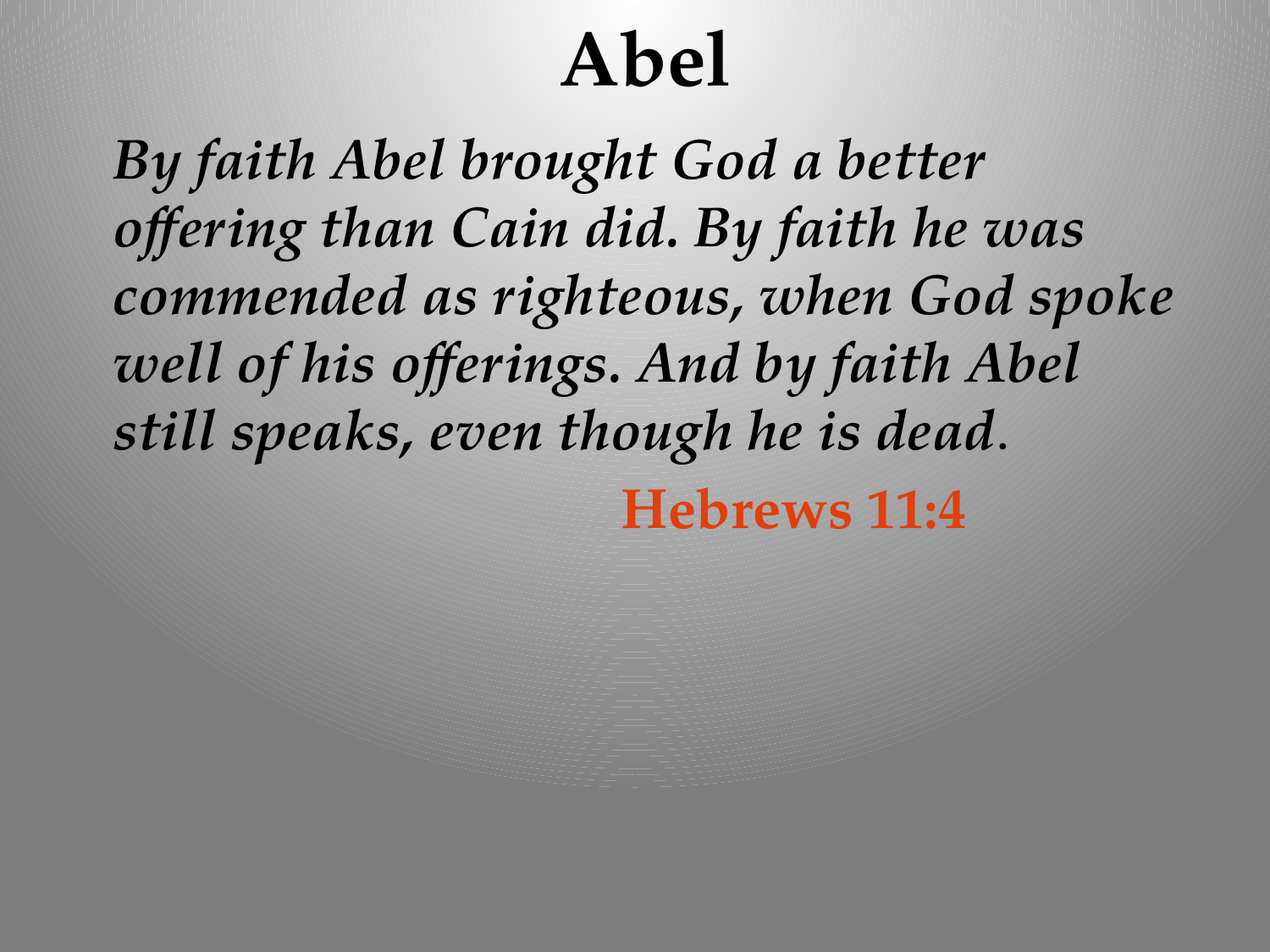

# Abel
	By faith Abel brought God a better offering than Cain did. By faith he was commended as righteous, when God spoke well of his offerings. And by faith Abel still speaks, even though he is dead.
					Hebrews 11:4